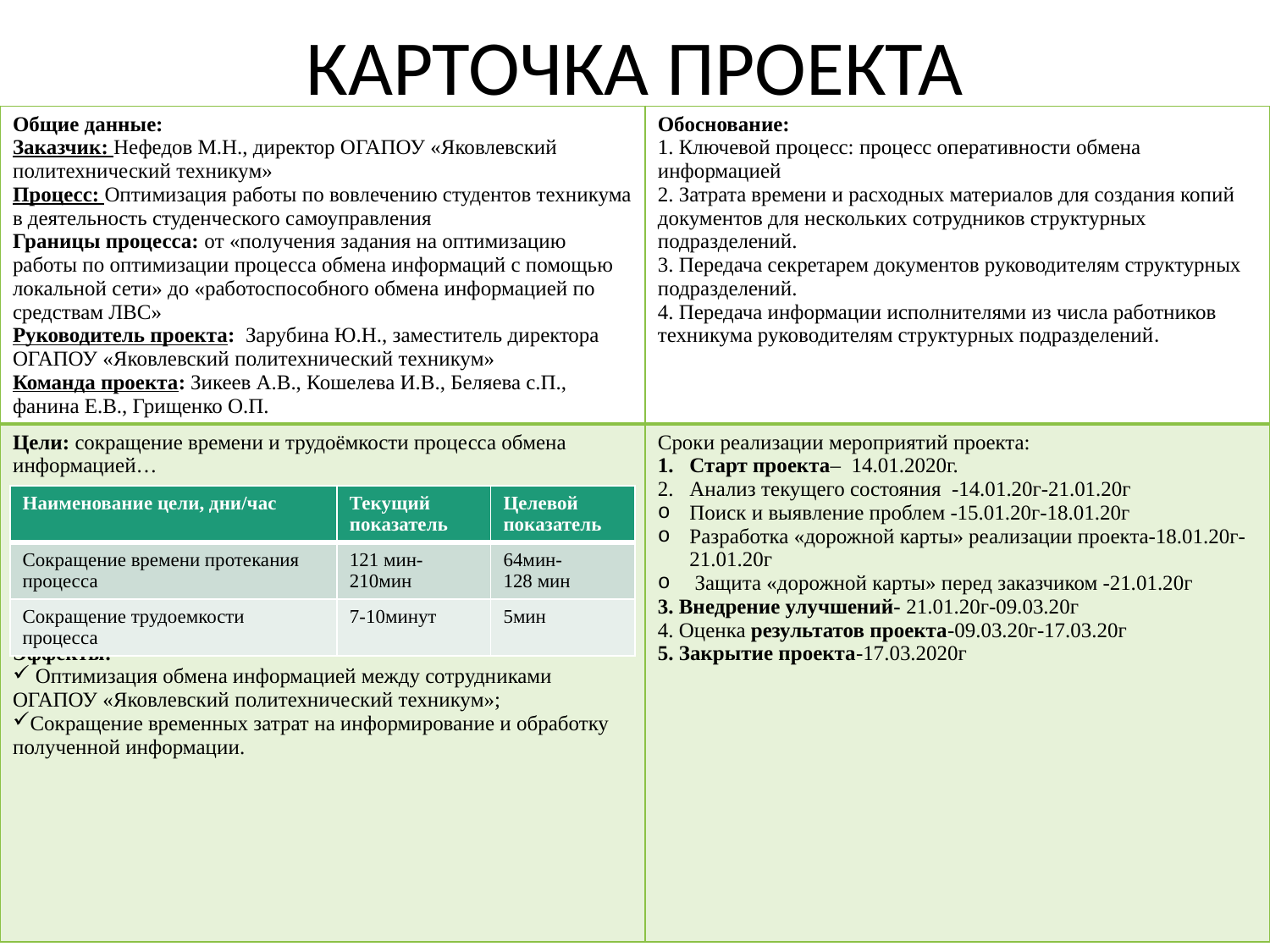

# КАРТОЧКА ПРОЕКТА
| Общие данные: Заказчик: Нефедов М.Н., директор ОГАПОУ «Яковлевский политехнический техникум» Процесс: Оптимизация работы по вовлечению студентов техникума в деятельность студенческого самоуправления Границы процесса: от «получения задания на оптимизацию работы по оптимизации процесса обмена информаций с помощью локальной сети» до «работоспособного обмена информацией по средствам ЛВС» Руководитель проекта: Зарубина Ю.Н., заместитель директора ОГАПОУ «Яковлевский политехнический техникум» Команда проекта: Зикеев А.В., Кошелева И.В., Беляева с.П., фанина Е.В., Грищенко О.П. | Обоснование: 1. Ключевой процесс: процесс оперативности обмена информацией 2. Затрата времени и расходных материалов для создания копий документов для нескольких сотрудников структурных подразделений. 3. Передача секретарем документов руководителям структурных подразделений. 4. Передача информации исполнителями из числа работников техникума руководителям структурных подразделений. |
| --- | --- |
| Цели: сокращение времени и трудоёмкости процесса обмена информацией… Эффекты: Оптимизация обмена информацией между сотрудниками ОГАПОУ «Яковлевский политехнический техникум»; Сокращение временных затрат на информирование и обработку полученной информации. | Сроки реализации мероприятий проекта: Старт проекта– 14.01.2020г. Анализ текущего состояния -14.01.20г-21.01.20г Поиск и выявление проблем -15.01.20г-18.01.20г Разработка «дорожной карты» реализации проекта-18.01.20г-21.01.20г Защита «дорожной карты» перед заказчиком -21.01.20г 3. Внедрение улучшений- 21.01.20г-09.03.20г 4. Оценка результатов проекта-09.03.20г-17.03.20г 5. Закрытие проекта-17.03.2020г |
| Наименование цели, дни/час | Текущий показатель | Целевой показатель |
| --- | --- | --- |
| Сокращение времени протекания процесса | 121 мин-210мин | 64мин- 128 мин |
| Сокращение трудоемкости процесса | 7-10минут | 5мин |